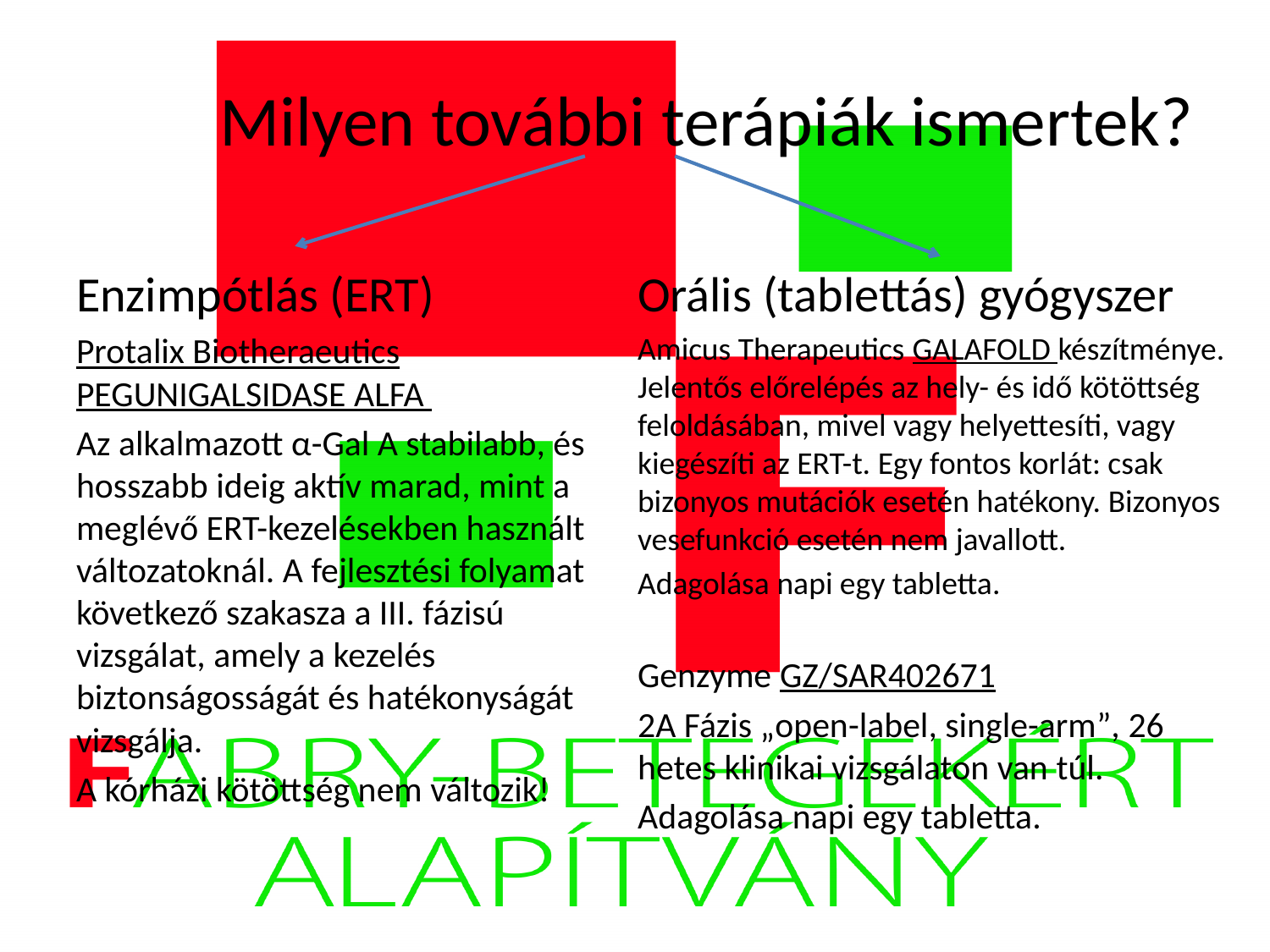

# Milyen további terápiák ismertek?
Enzimpótlás (ERT)
Protalix Biotheraeutics PEGUNIGALSIDASE ALFA
Az alkalmazott α-Gal A stabilabb, és hosszabb ideig aktív marad, mint a meglévő ERT-kezelésekben használt változatoknál. A fejlesztési folyamat következő szakasza a III. fázisú vizsgálat, amely a kezelés biztonságosságát és hatékonyságát vizsgálja.
A kórházi kötöttség nem változik!
Orális (tablettás) gyógyszer
Amicus Therapeutics GALAFOLD készítménye. Jelentős előrelépés az hely- és idő kötöttség feloldásában, mivel vagy helyettesíti, vagy kiegészíti az ERT-t. Egy fontos korlát: csak bizonyos mutációk esetén hatékony. Bizonyos vesefunkció esetén nem javallott.
Adagolása napi egy tabletta.

Genzyme GZ/SAR402671
2A Fázis „open-label, single-arm”, 26 hetes klinikai vizsgálaton van túl.
Adagolása napi egy tabletta.